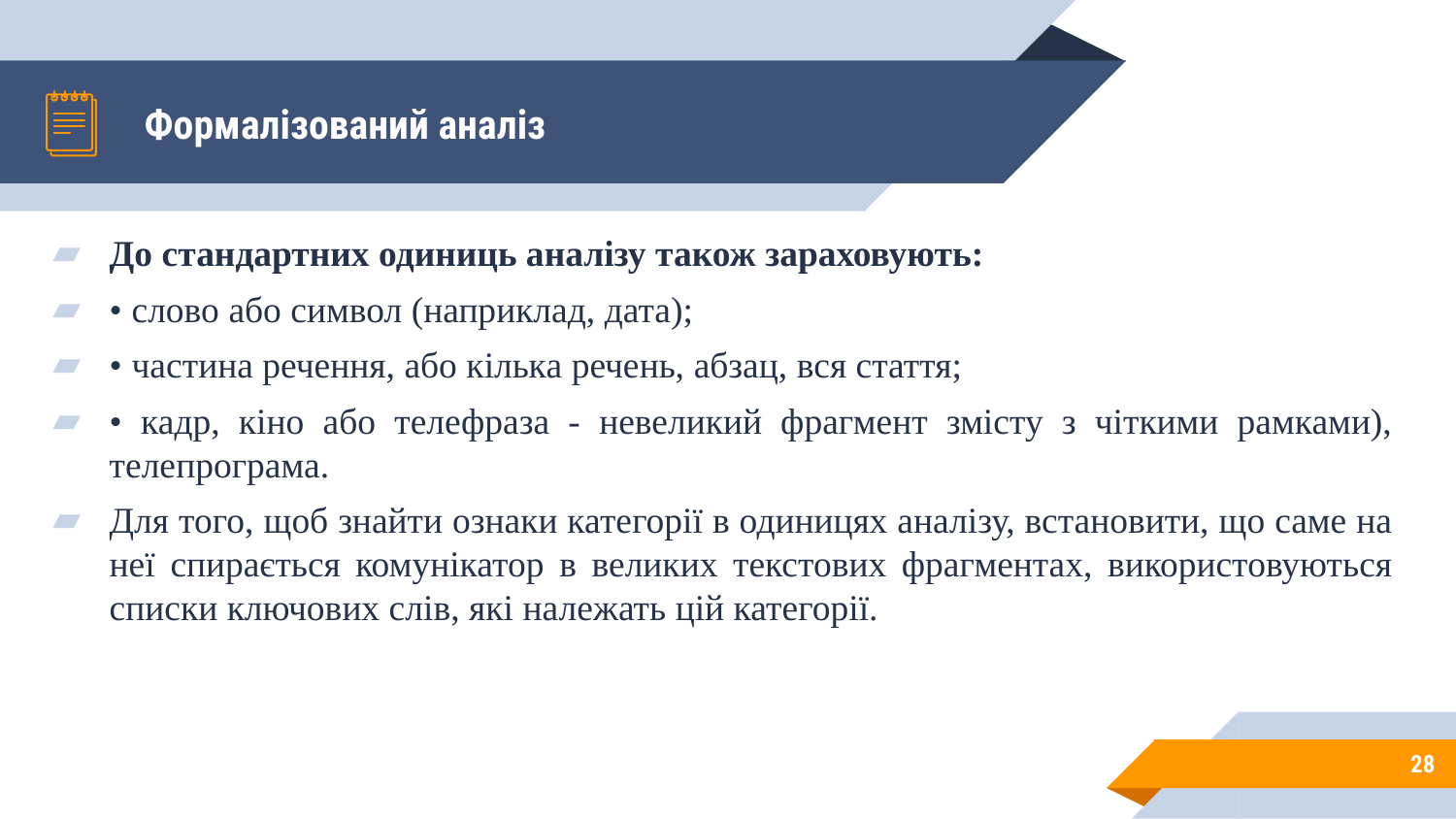

# Формалізований аналіз

До стандартних одиниць аналізу також зараховують:
• слово або символ (наприклад, дата);
• частина речення, або кілька речень, абзац, вся стаття;
• кадр, кіно або телефраза - невеликий фрагмент змісту з чіткими рамками), телепрограма.
Для того, щоб знайти ознаки категорії в одиницях аналізу, встановити, що саме на неї спирається комунікатор в великих текстових фрагментах, використовуються списки ключових слів, які належать цій категорії.

28